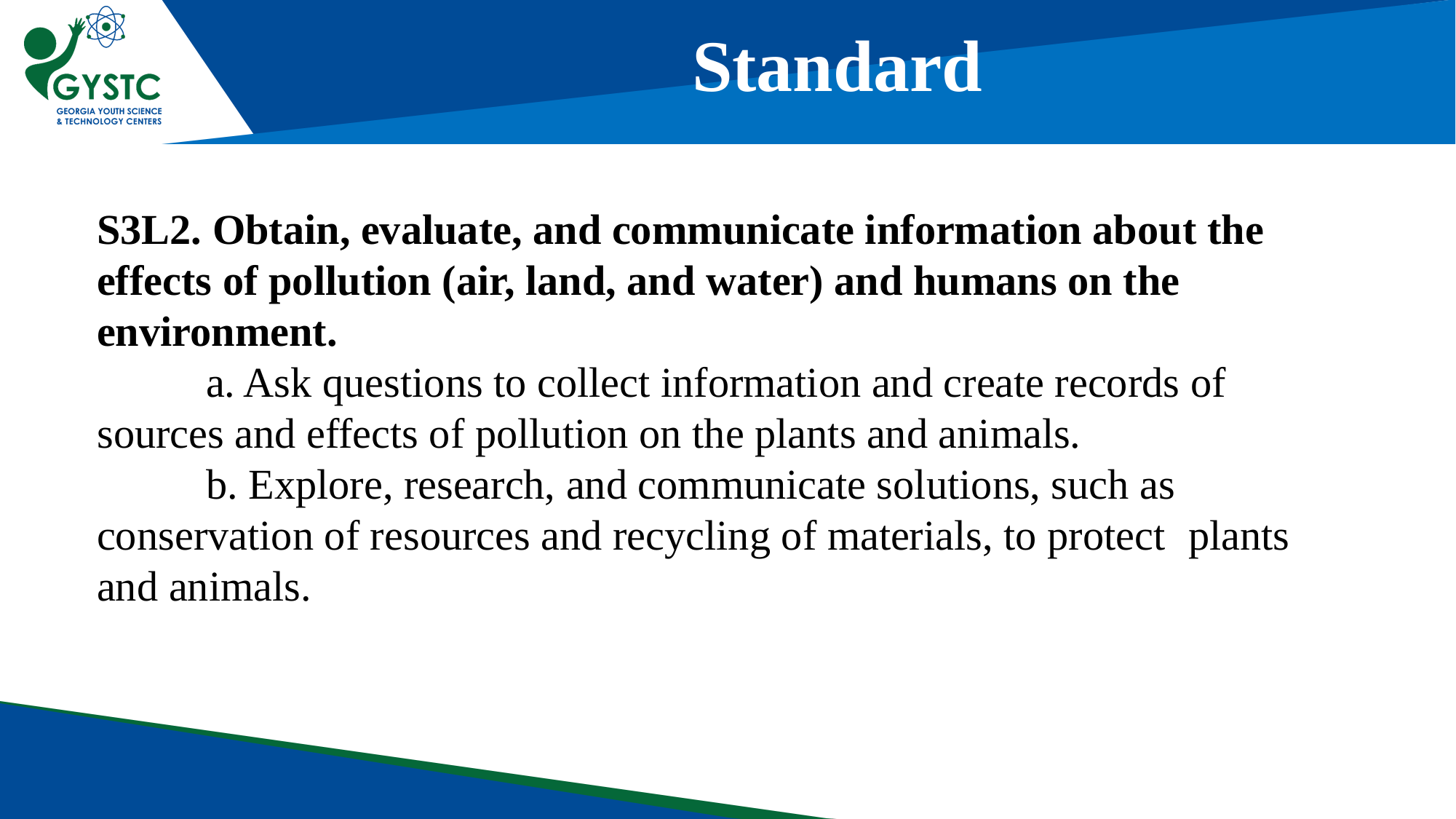

Standard
S3L2. Obtain, evaluate, and communicate information about the effects of pollution (air, land, and water) and humans on the environment.
	a. Ask questions to collect information and create records of 	sources and effects of pollution on the plants and animals.
	b. Explore, research, and communicate solutions, such as 	conservation of resources and recycling of materials, to protect 	plants and animals.